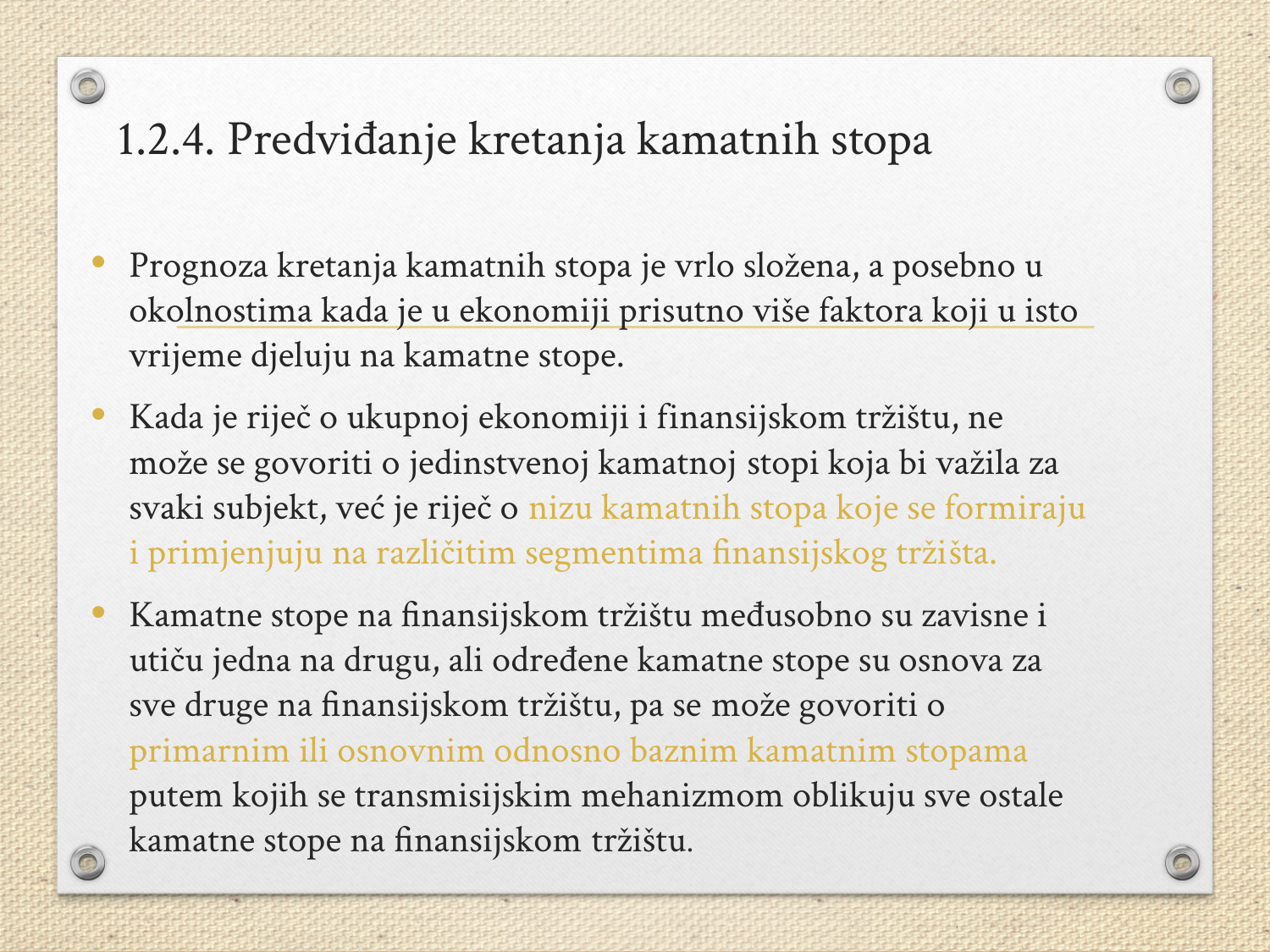

# 1.2.4. Predviđanje kretanja kamatnih stopa
Prognoza kretanja kamatnih stopa je vrlo složena, a posebno u okolnostima kada je u ekonomiji prisutno više faktora koji u isto vrijeme djeluju na kamatne stope.
Kada je riječ o ukupnoj ekonomiji i finansijskom tržištu, ne može se govoriti o jedinstvenoj kamatnoj stopi koja bi važila za svaki subjekt, već je riječ o nizu kamatnih stopa koje se formiraju i primjenjuju na različitim segmentima finansijskog tržišta.
Kamatne stope na finansijskom tržištu međusobno su zavisne i utiču jedna na drugu, ali određene kamatne stope su osnova za sve druge na finansijskom tržištu, pa se može govoriti o primarnim ili osnovnim odnosno baznim kamatnim stopama putem kojih se transmisijskim mehanizmom oblikuju sve ostale kamatne stope na finansijskom tržištu.